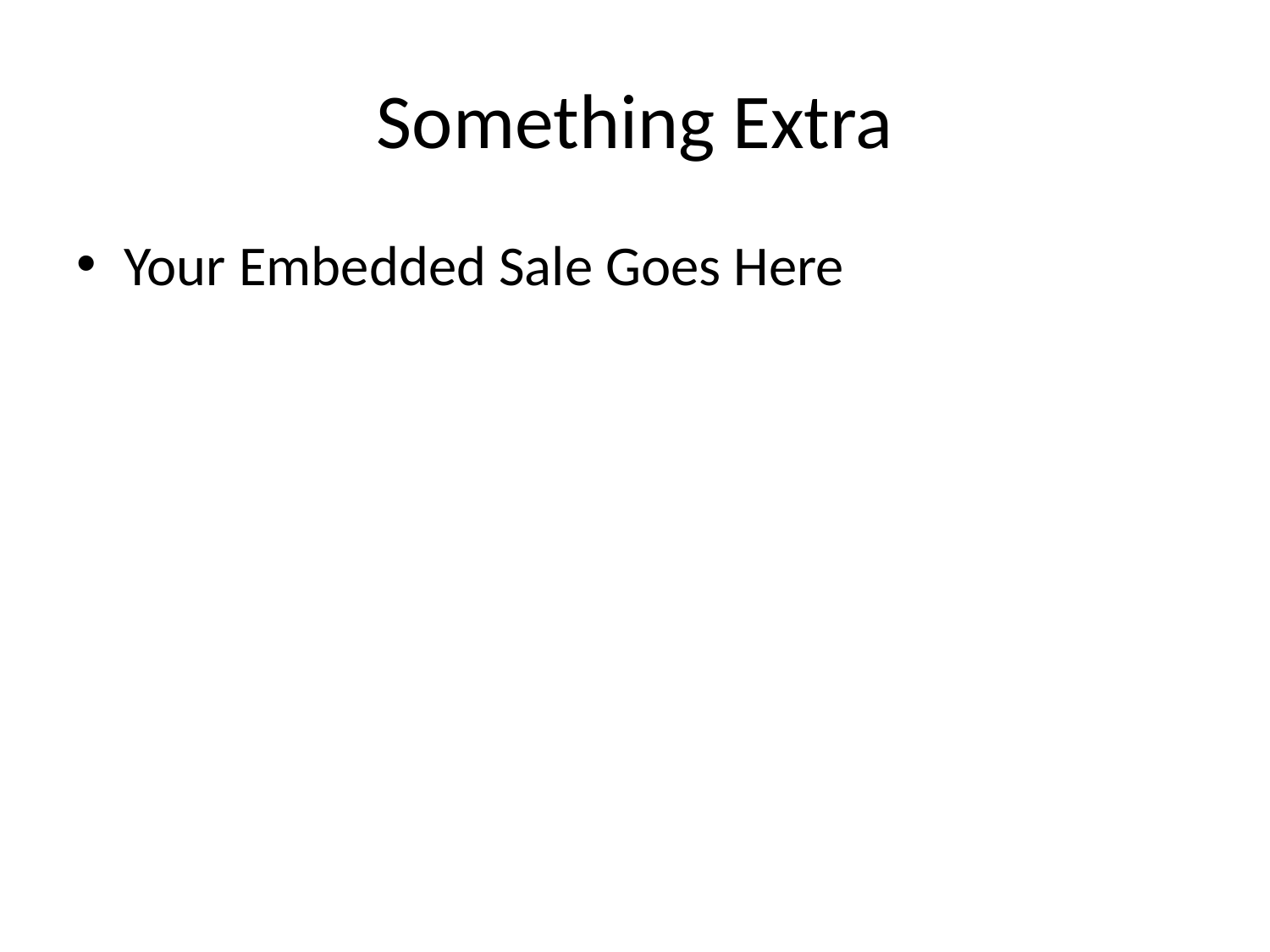

# Something Extra
Your Embedded Sale Goes Here